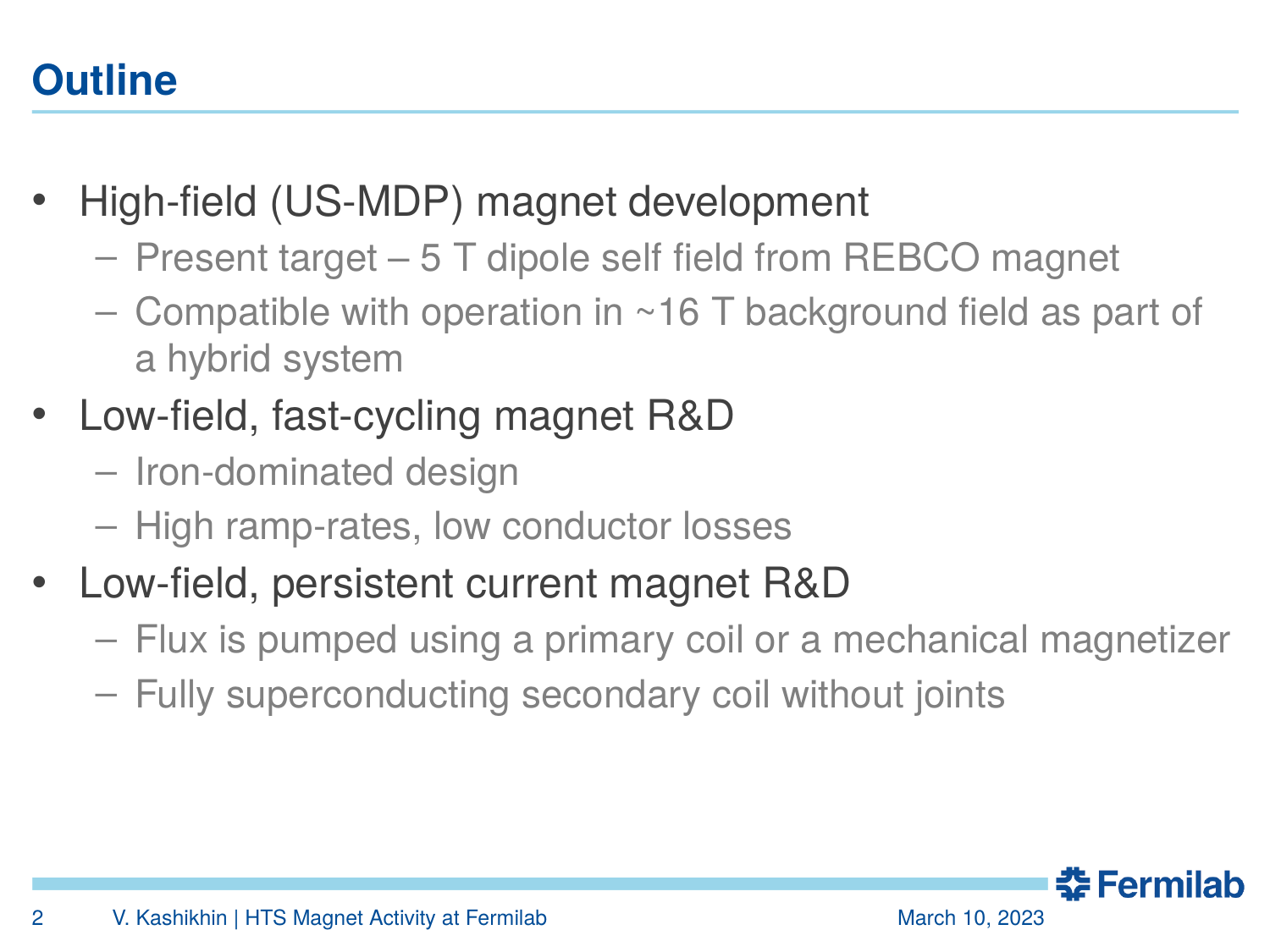

# Outline
High-field (US-MDP) magnet development
Present target – 5 T dipole self field from REBCO magnet
Compatible with operation in ~16 T background field as part of a hybrid system
Low-field, fast-cycling magnet R&D
Iron-dominated design
High ramp-rates, low conductor losses
Low-field, persistent current magnet R&D
Flux is pumped using a primary coil or a mechanical magnetizer
Fully superconducting secondary coil without joints
2
V. Kashikhin | HTS Magnet Activity at Fermilab
March 10, 2023